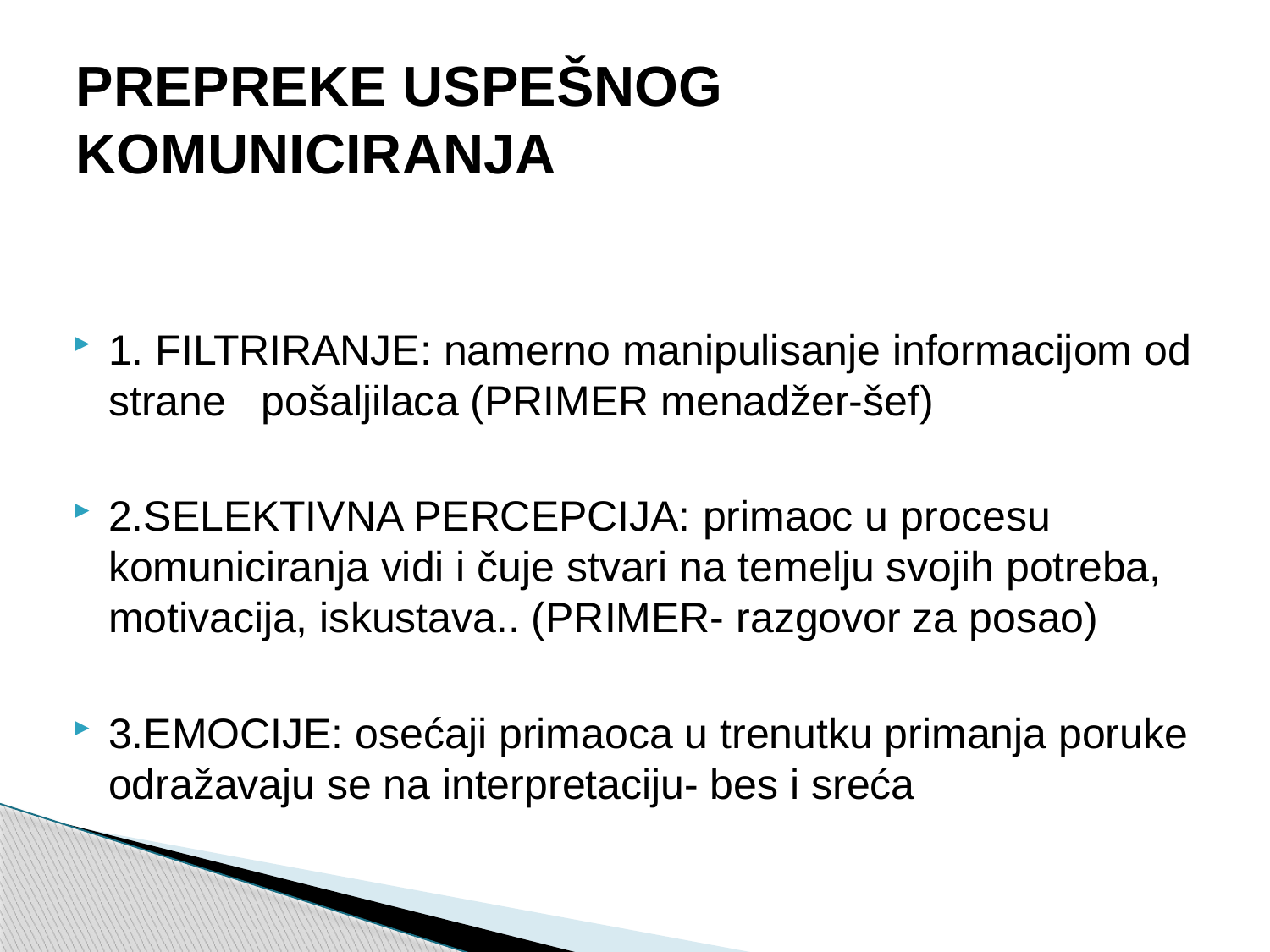

# PREPREKE USPEŠNOG KOMUNICIRANJA
1. FILTRIRANJE: namerno manipulisanje informacijom od strane   pošaljilaca (PRIMER menadžer-šef)

2.SELEKTIVNA PERCEPCIJA: primaoc u procesu komuniciranja vidi i čuje stvari na temelju svojih potreba, motivacija, iskustava.. (PRIMER- razgovor za posao)

3.EMOCIJE: osećaji primaoca u trenutku primanja poruke odražavaju se na interpretaciju- bes i sreća